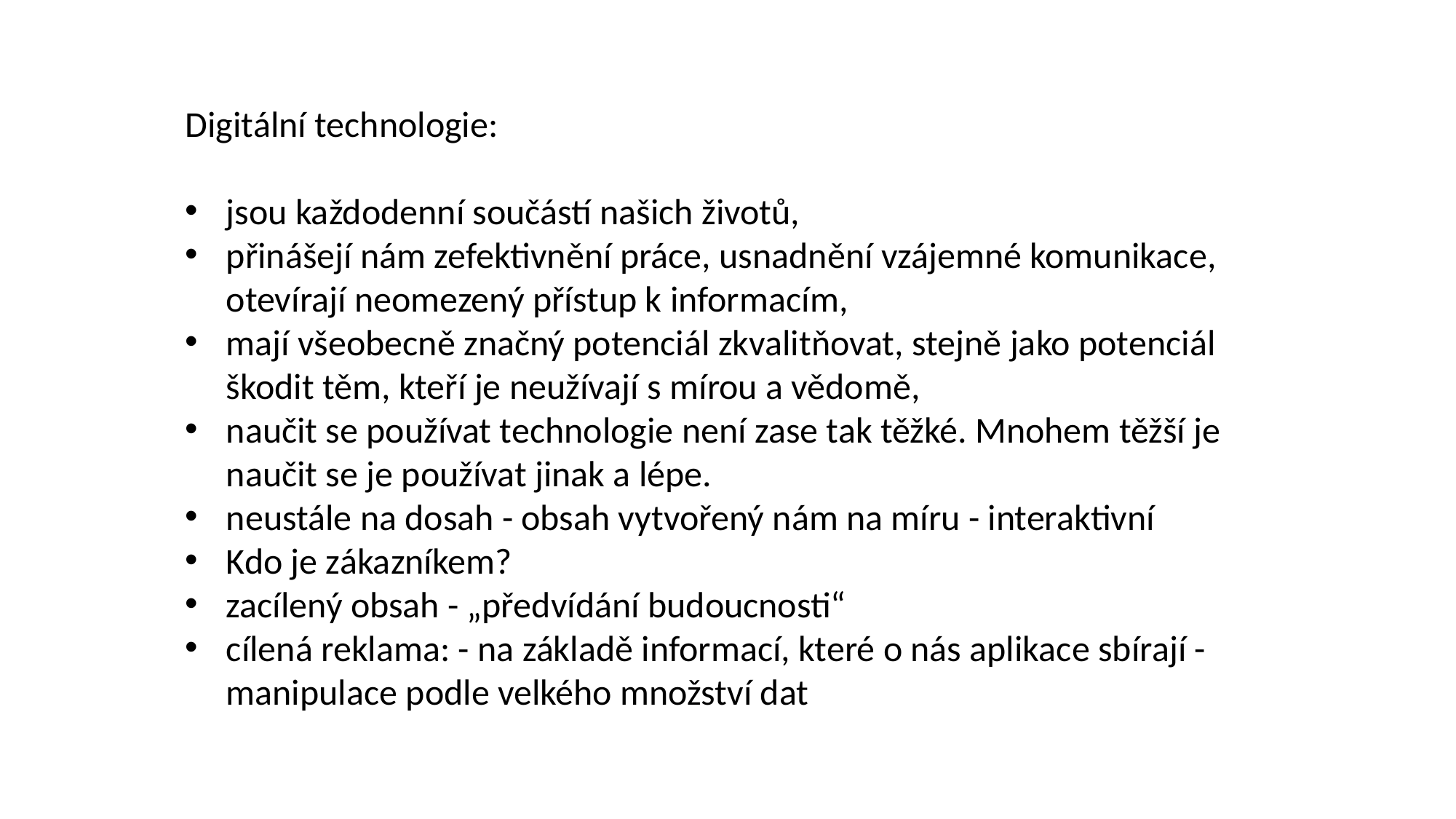

Digitální technologie:

jsou každodenní součástí našich životů,
přinášejí nám zefektivnění práce, usnadnění vzájemné komunikace, otevírají neomezený přístup k informacím,
mají všeobecně značný potenciál zkvalitňovat, stejně jako potenciál škodit těm, kteří je neužívají s mírou a vědomě,
naučit se používat technologie není zase tak těžké. Mnohem těžší je naučit se je používat jinak a lépe.
neustále na dosah - obsah vytvořený nám na míru - interaktivní
Kdo je zákazníkem?
zacílený obsah - „předvídání budoucnosti“
cílená reklama: - na základě informací, které o nás aplikace sbírají - manipulace podle velkého množství dat